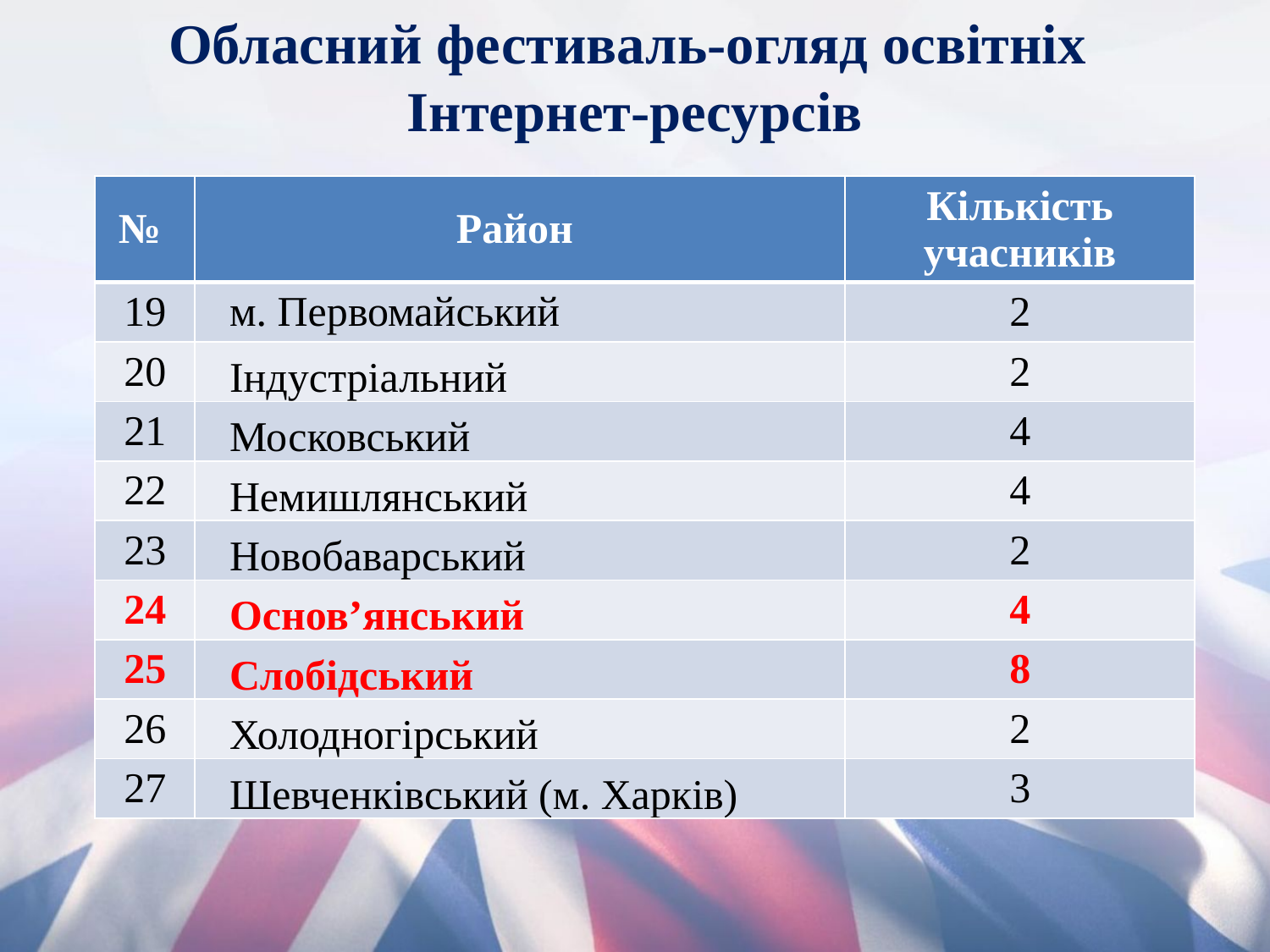

# Обласний фестиваль-огляд освітніх Інтернет-ресурсів
| № | Район | Кількість учасників |
| --- | --- | --- |
| 19 | м. Первомайський | 2 |
| 20 | Індустріальний | 2 |
| 21 | Московський | 4 |
| 22 | Немишлянський | 4 |
| 23 | Новобаварський | 2 |
| 24 | Основ’янський | 4 |
| 25 | Слобідський | 8 |
| 26 | Холодногірський | 2 |
| 27 | Шевченківський (м. Харків) | 3 |